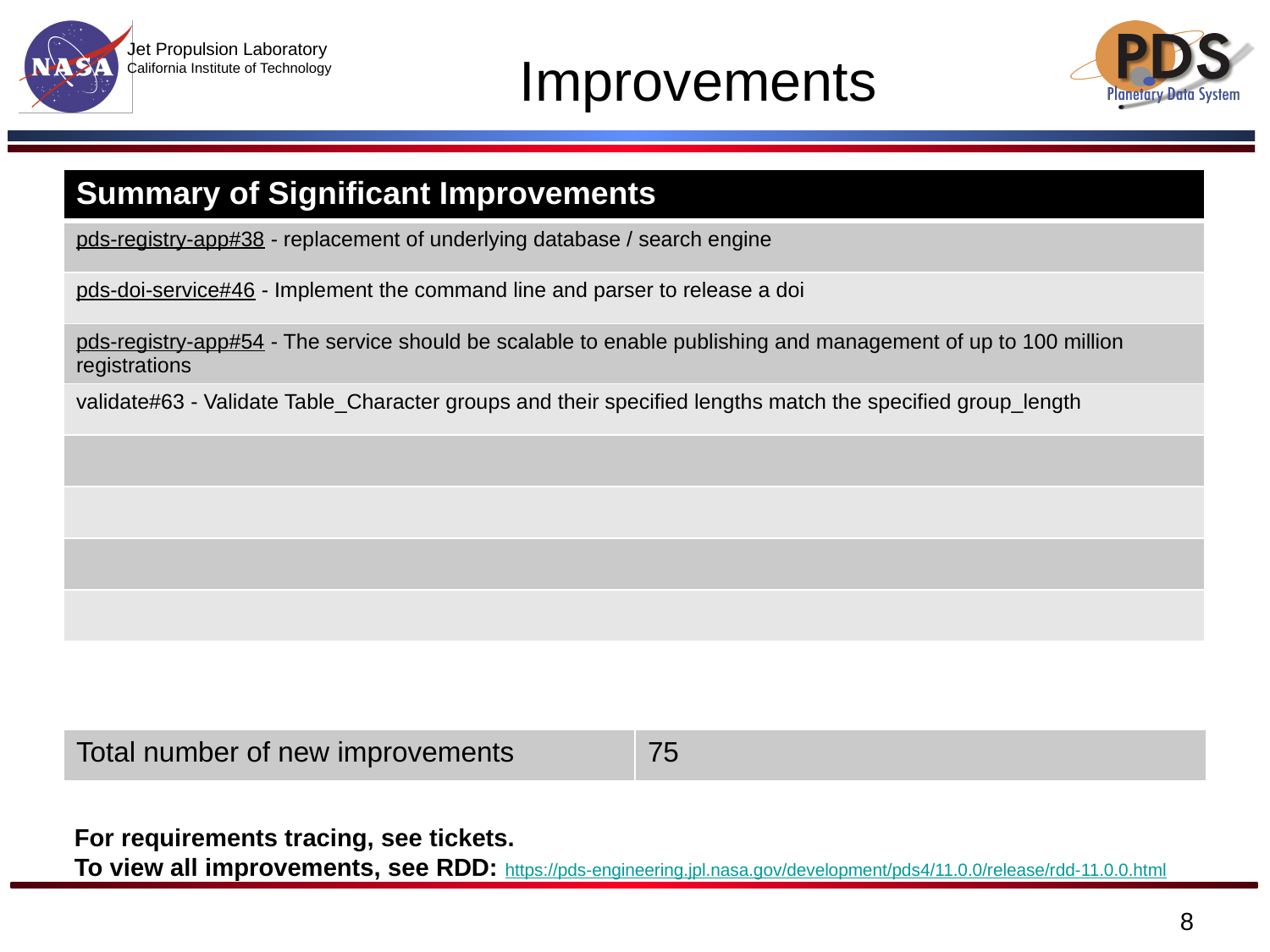

# Improvements
| Summary of Significant Improvements |
| --- |
| pds-registry-app#38 - replacement of underlying database / search engine |
| pds-doi-service#46 - Implement the command line and parser to release a doi |
| pds-registry-app#54 - The service should be scalable to enable publishing and management of up to 100 million registrations |
| validate#63 - Validate Table\_Character groups and their specified lengths match the specified group\_length |
|  |
|  |
|  |
|  |
| Total number of new improvements | 75 |
| --- | --- |
For requirements tracing, see tickets.
To view all improvements, see RDD: https://pds-engineering.jpl.nasa.gov/development/pds4/11.0.0/release/rdd-11.0.0.html
8